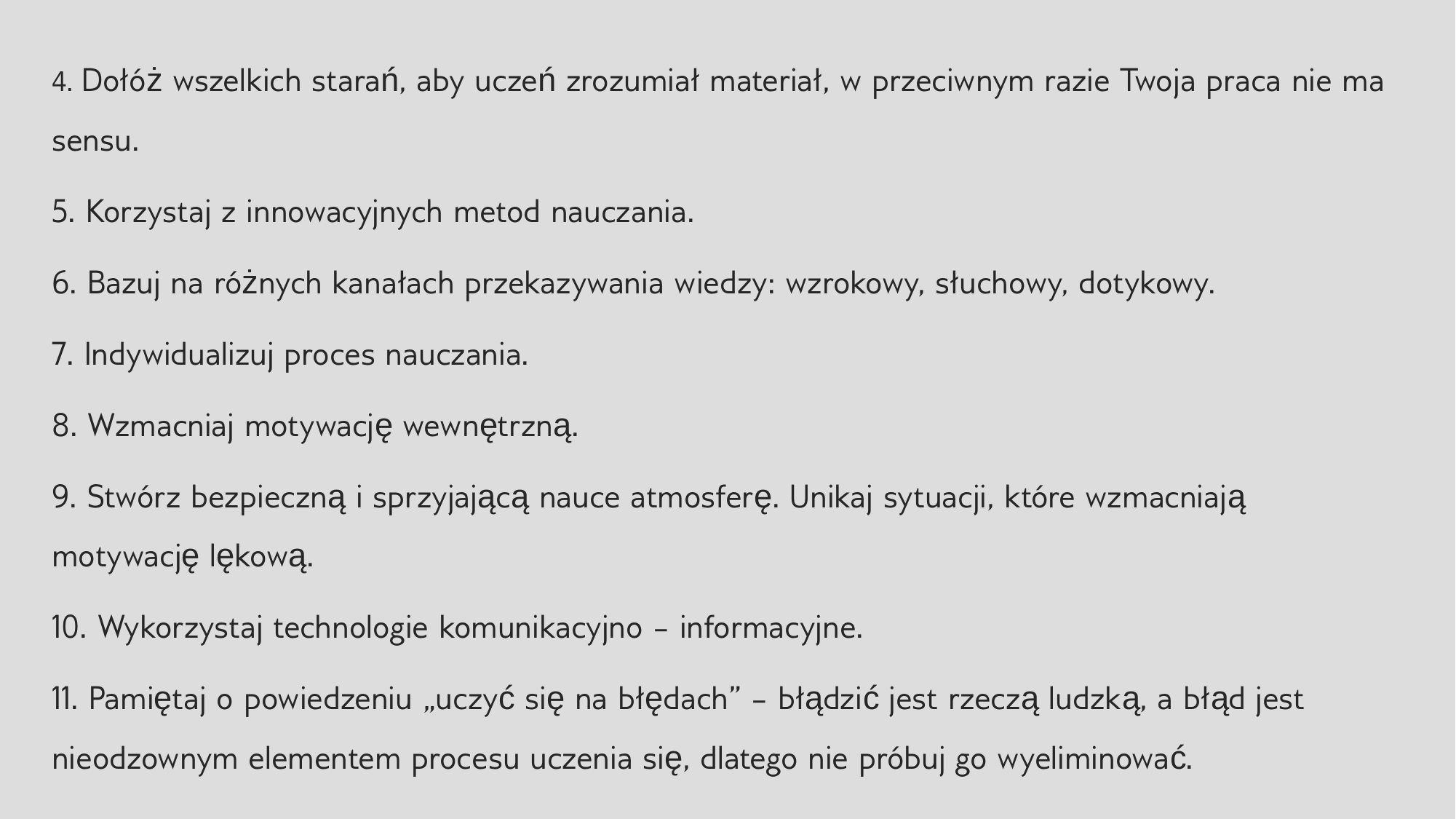

4. Dołóż wszelkich starań, aby uczeń zrozumiał materiał, w przeciwnym razie Twoja praca nie ma sensu.
5. Korzystaj z innowacyjnych metod nauczania.
6. Bazuj na różnych kanałach przekazywania wiedzy: wzrokowy, słuchowy, dotykowy.
7. Indywidualizuj proces nauczania.
8. Wzmacniaj motywację wewnętrzną.
9. Stwórz bezpieczną i sprzyjającą nauce atmosferę. Unikaj sytuacji, które wzmacniają motywację lękową.
10. Wykorzystaj technologie komunikacyjno – informacyjne.
11. Pamiętaj o powiedzeniu „uczyć się na błędach” – błądzić jest rzeczą ludzką, a błąd jest nieodzownym elementem procesu uczenia się, dlatego nie próbuj go wyeliminować.